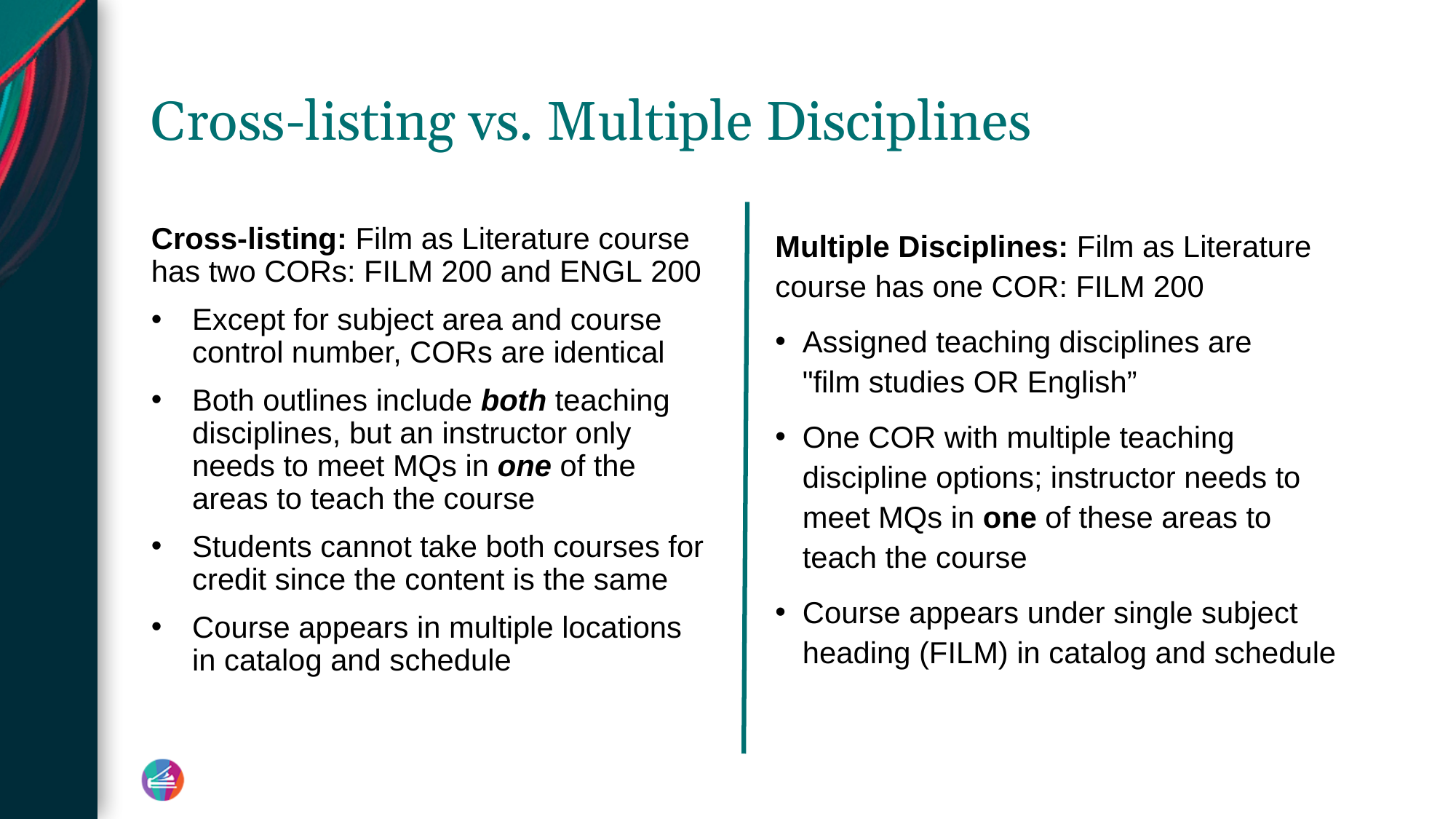

# Cross-listing vs. Multiple Disciplines
Cross-listing: Film as Literature course has two CORs: FILM 200 and ENGL 200​
Except for subject area and course control number, CORs are identical
Both outlines include both teaching disciplines, but an instructor only needs to meet MQs in one of the areas to teach the course
Students cannot take both courses for credit since the content is the same​
Course appears in multiple locations in catalog and schedule​

Multiple Disciplines: Film as Literature course has one COR: FILM 200
Assigned teaching disciplines are "film studies OR English”​
One COR with multiple teaching discipline options; instructor needs to meet MQs in one of these areas to teach the course​
Course appears under single subject heading (FILM) in catalog and schedule​